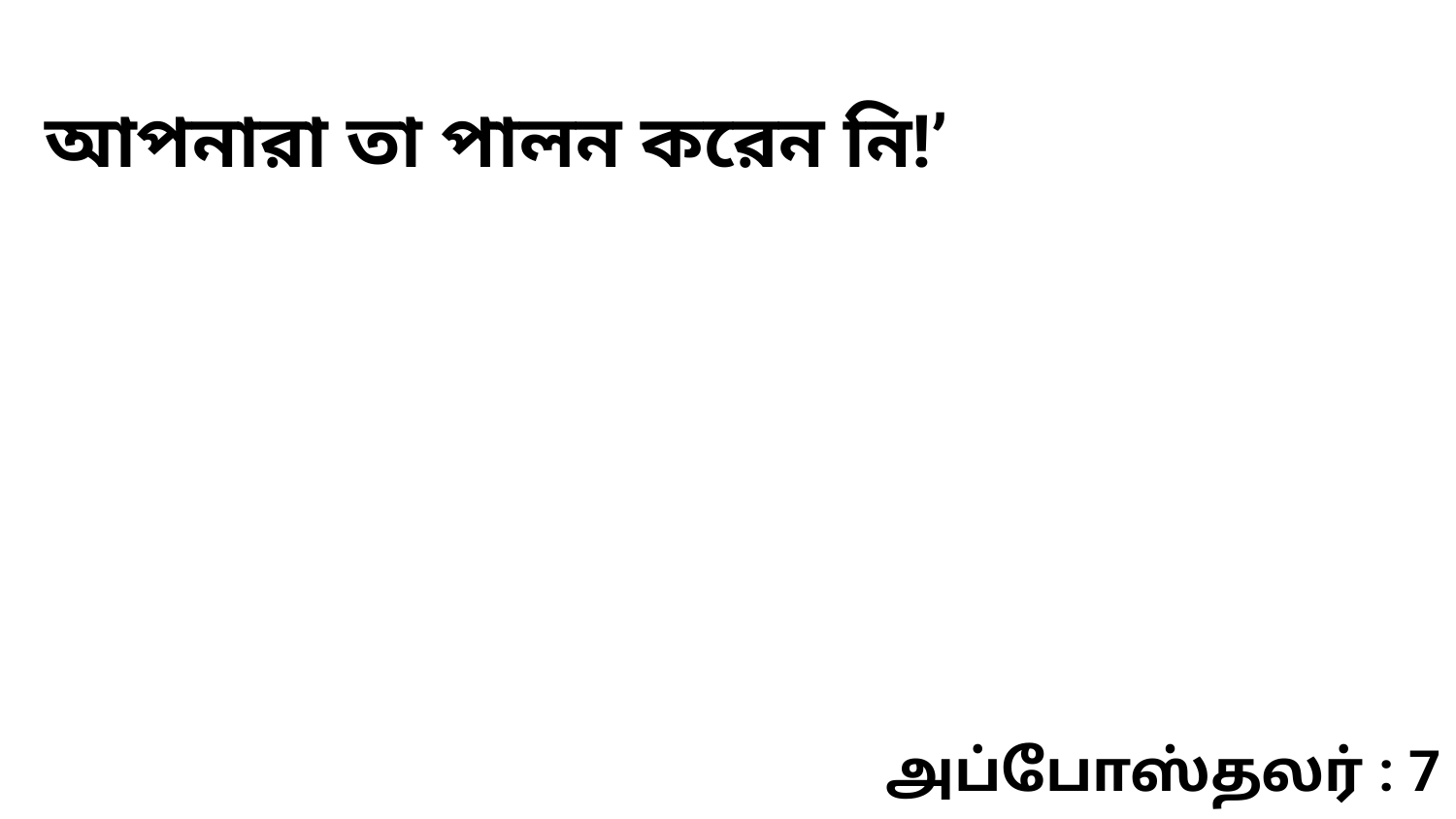

আপনারা তা পালন করেন নি!’
அப்போஸ்தலர் : 7